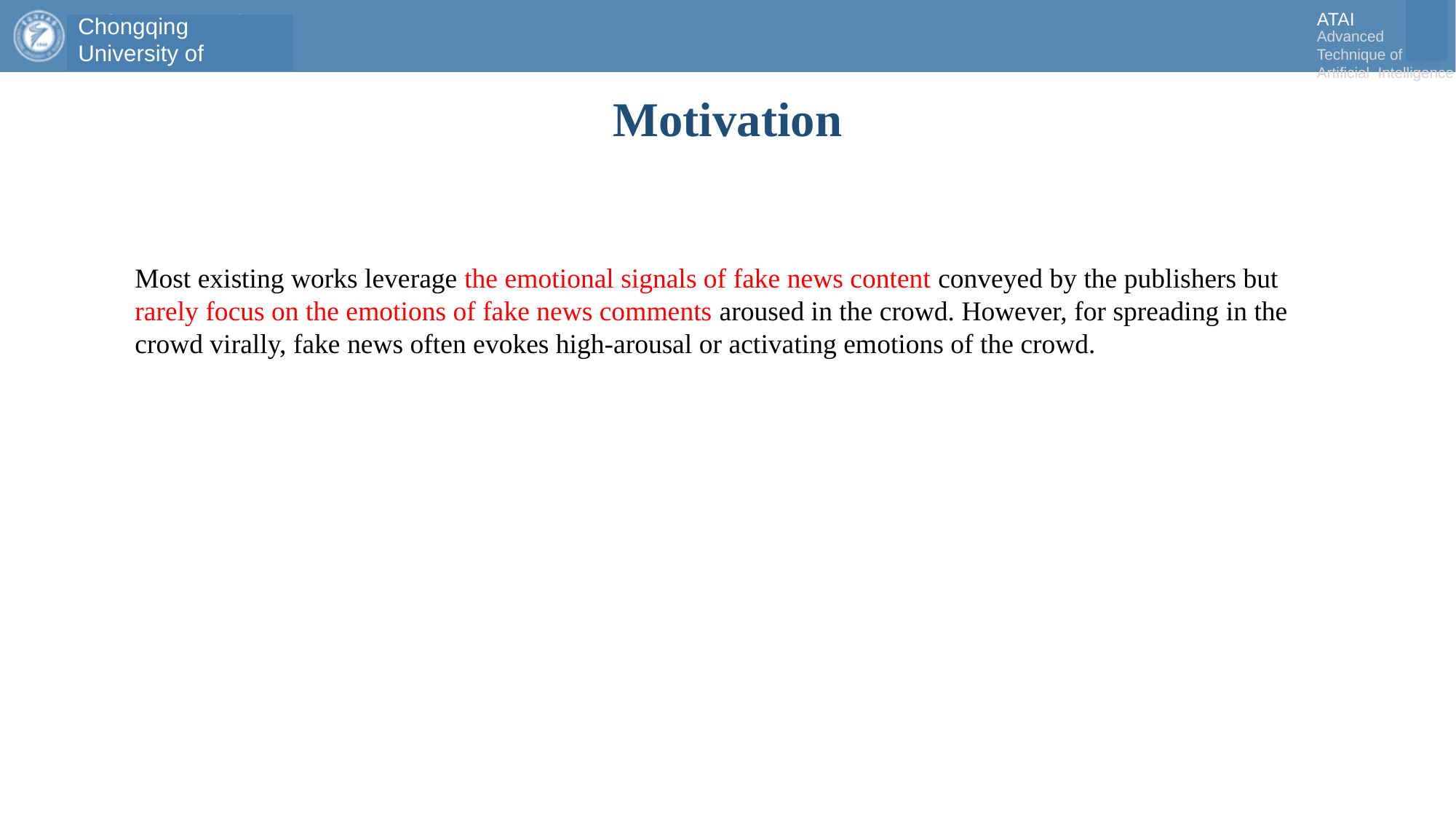

# Motivation
Most existing works leverage the emotional signals of fake news content conveyed by the publishers but rarely focus on the emotions of fake news comments aroused in the crowd. However, for spreading in the crowd virally, fake news often evokes high-arousal or activating emotions of the crowd.